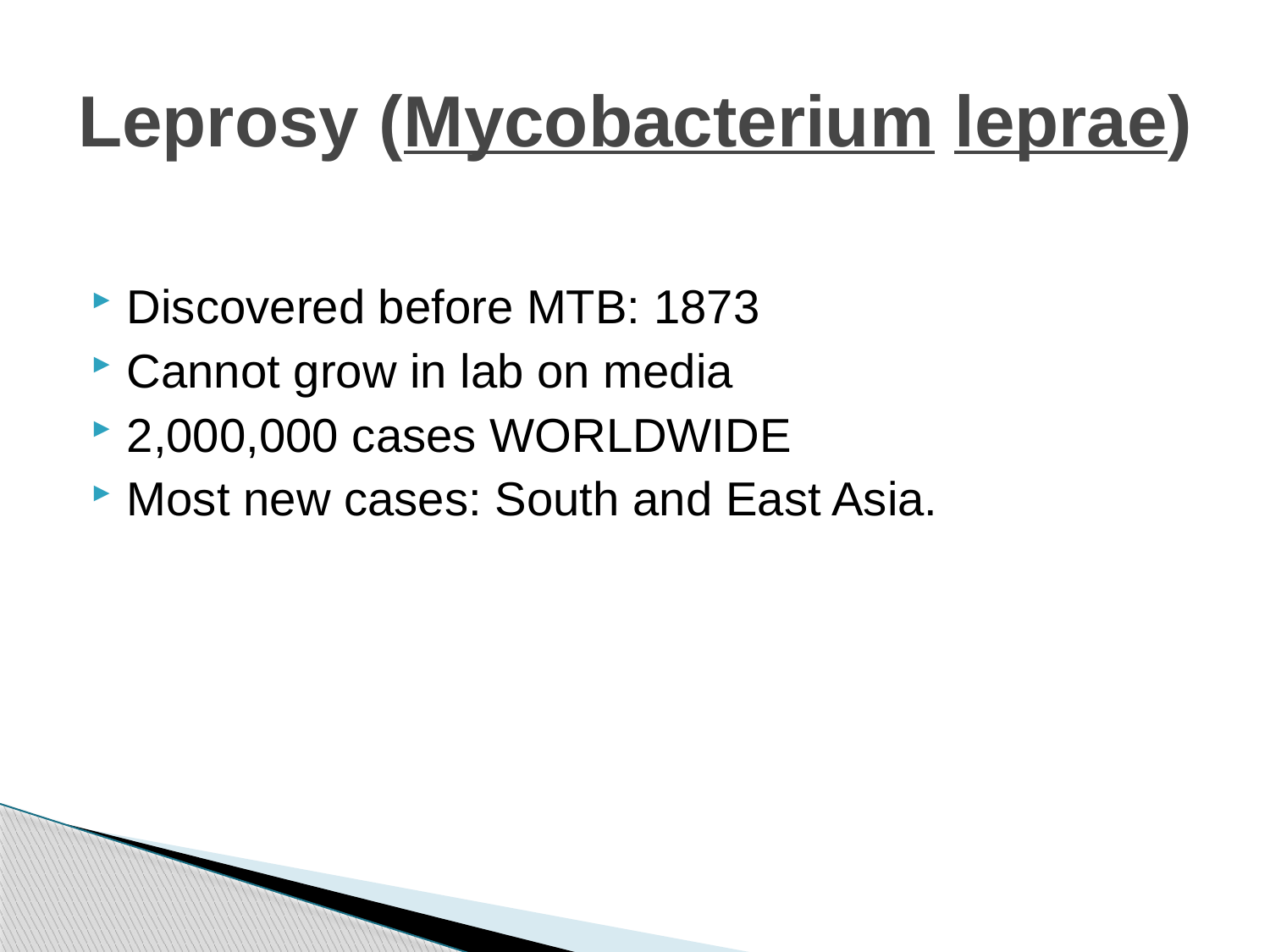

# Leprosy (Mycobacterium leprae)

Discovered before MTB: 1873
Cannot grow in lab on media
2,000,000 cases WORLDWIDE
Most new cases: South and East Asia.